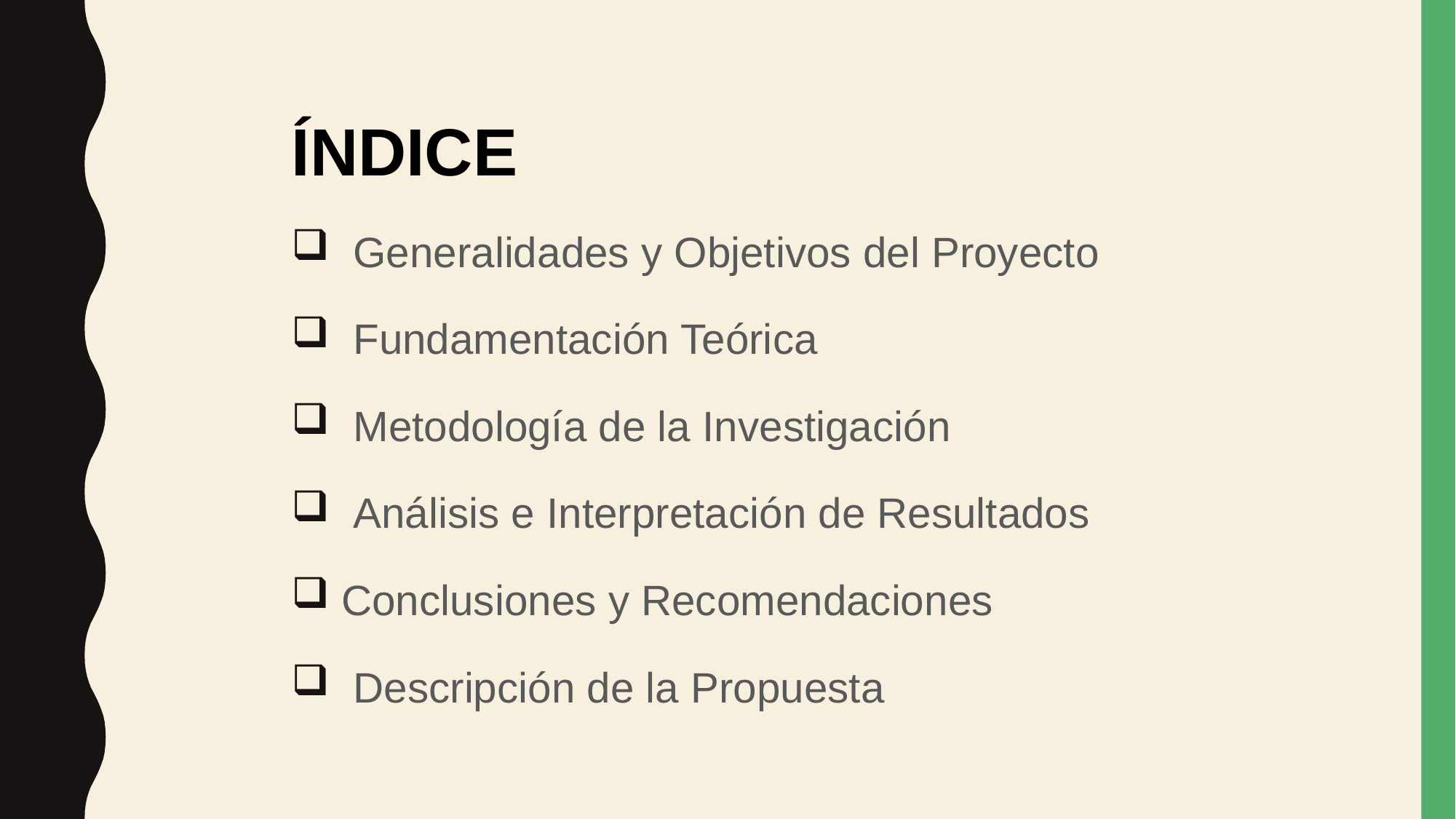

ÍNDICE
  Generalidades y Objetivos del Proyecto
  Fundamentación Teórica
  Metodología de la Investigación
  Análisis e Interpretación de Resultados
 Conclusiones y Recomendaciones
  Descripción de la Propuesta